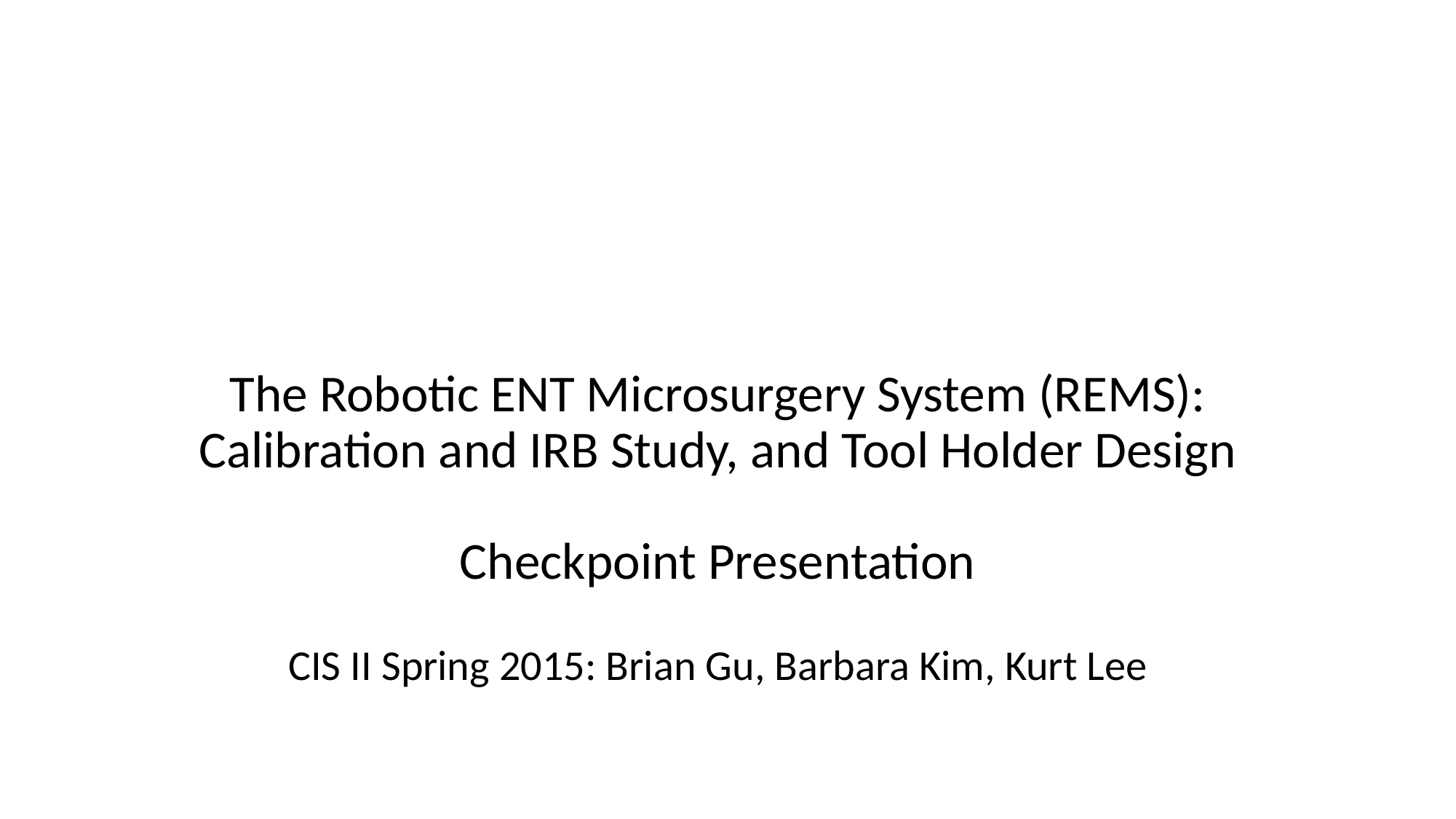

# The Robotic ENT Microsurgery System (REMS): Calibration and IRB Study, and Tool Holder Design Checkpoint Presentation
CIS II Spring 2015: Brian Gu, Barbara Kim, Kurt Lee